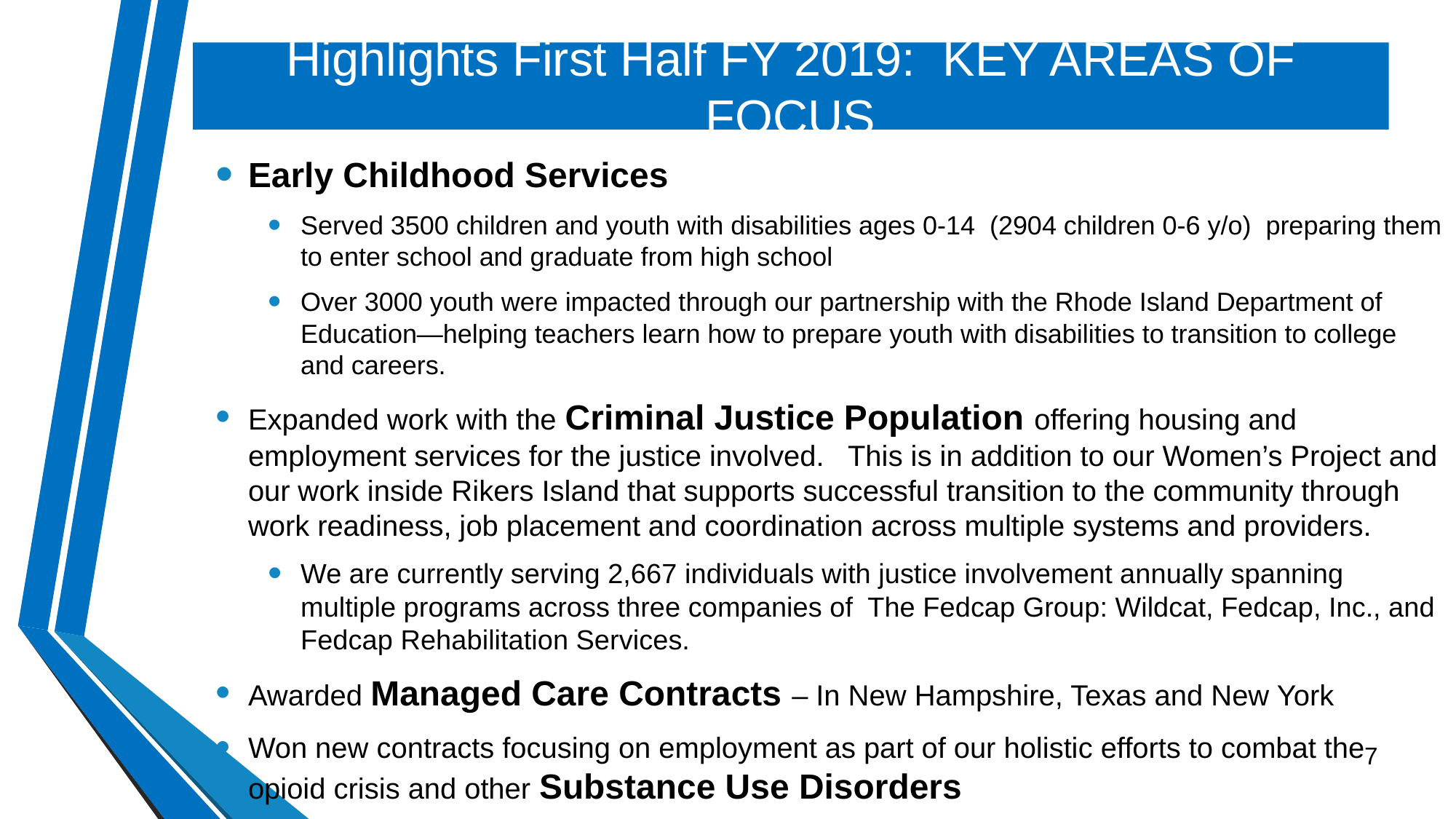

# Highlights First Half FY 2019:  KEY AREAS OF FOCUS
Early Childhood Services
Served 3500 children and youth with disabilities ages 0-14  (2904 children 0-6 y/o)  preparing them to enter school and graduate from high school
Over 3000 youth were impacted through our partnership with the Rhode Island Department of Education—helping teachers learn how to prepare youth with disabilities to transition to college and careers.
Expanded work with the Criminal Justice Population offering housing and employment services for the justice involved.   This is in addition to our Women’s Project and our work inside Rikers Island that supports successful transition to the community through work readiness, job placement and coordination across multiple systems and providers.
We are currently serving 2,667 individuals with justice involvement annually spanning multiple programs across three companies of  The Fedcap Group: Wildcat, Fedcap, Inc., and Fedcap Rehabilitation Services.
Awarded Managed Care Contracts – In New Hampshire, Texas and New York
Won new contracts focusing on employment as part of our holistic efforts to combat the opioid crisis and other Substance Use Disorders
7